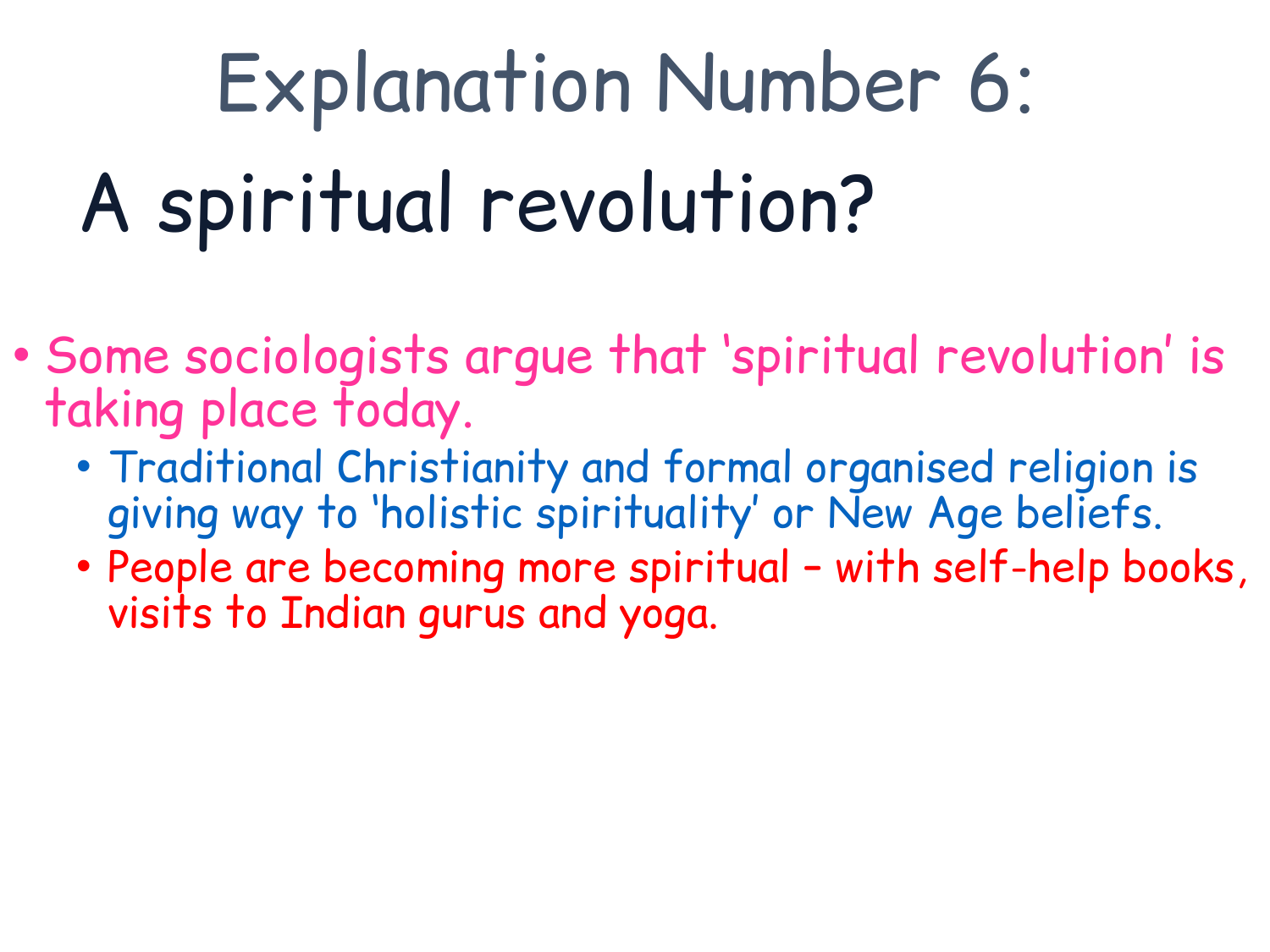

Explanation Number 6:
# A spiritual revolution?
Some sociologists argue that ‘spiritual revolution’ is taking place today.
Traditional Christianity and formal organised religion is giving way to ‘holistic spirituality’ or New Age beliefs.
People are becoming more spiritual – with self-help books, visits to Indian gurus and yoga.